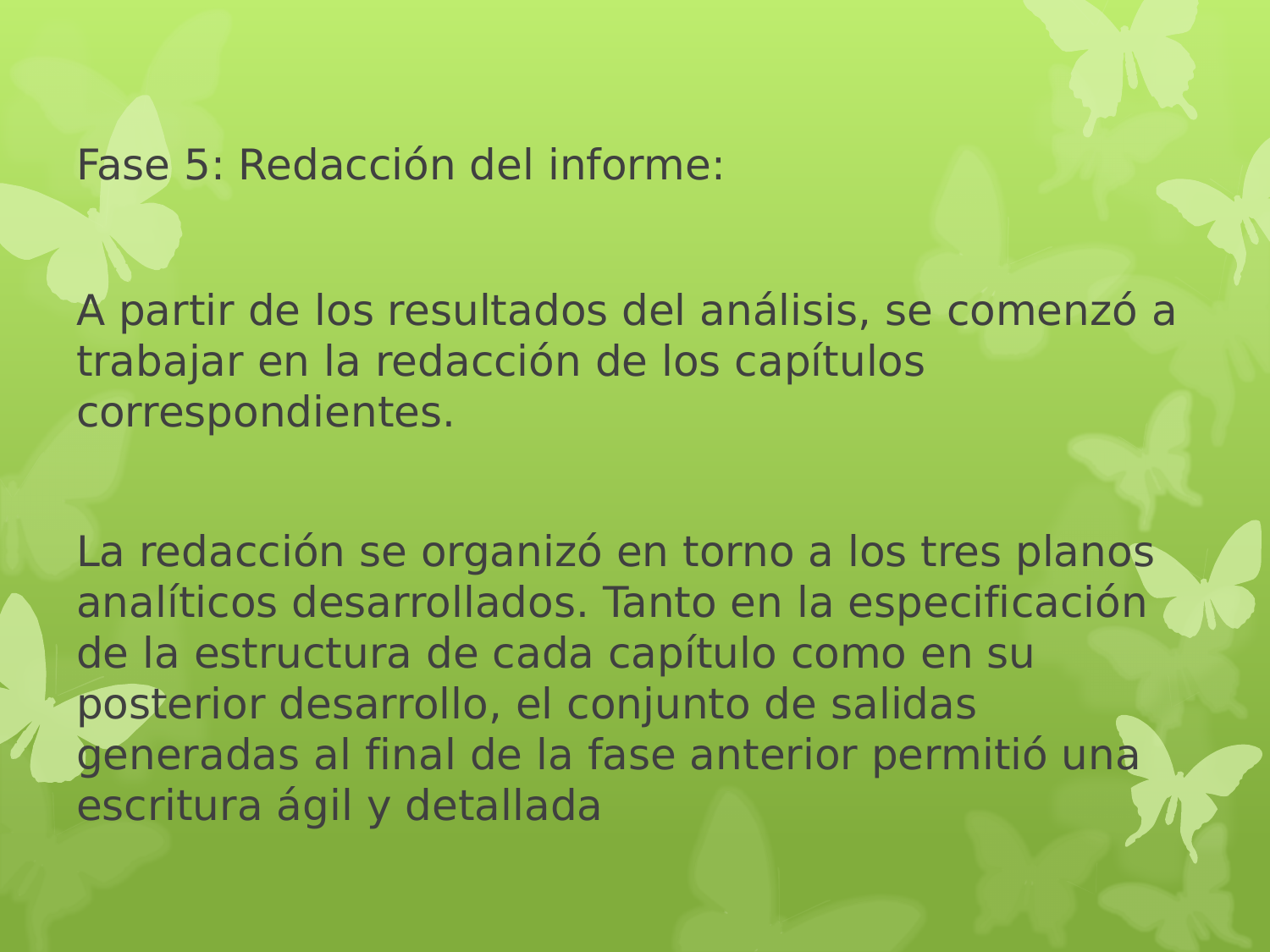

Fase 5: Redacción del informe:

A partir de los resultados del análisis, se comenzó a trabajar en la redacción de los capítulos correspondientes.

La redacción se organizó en torno a los tres planos analíticos desarrollados. Tanto en la especificación de la estructura de cada capítulo como en su posterior desarrollo, el conjunto de salidas generadas al final de la fase anterior permitió una escritura ágil y detallada